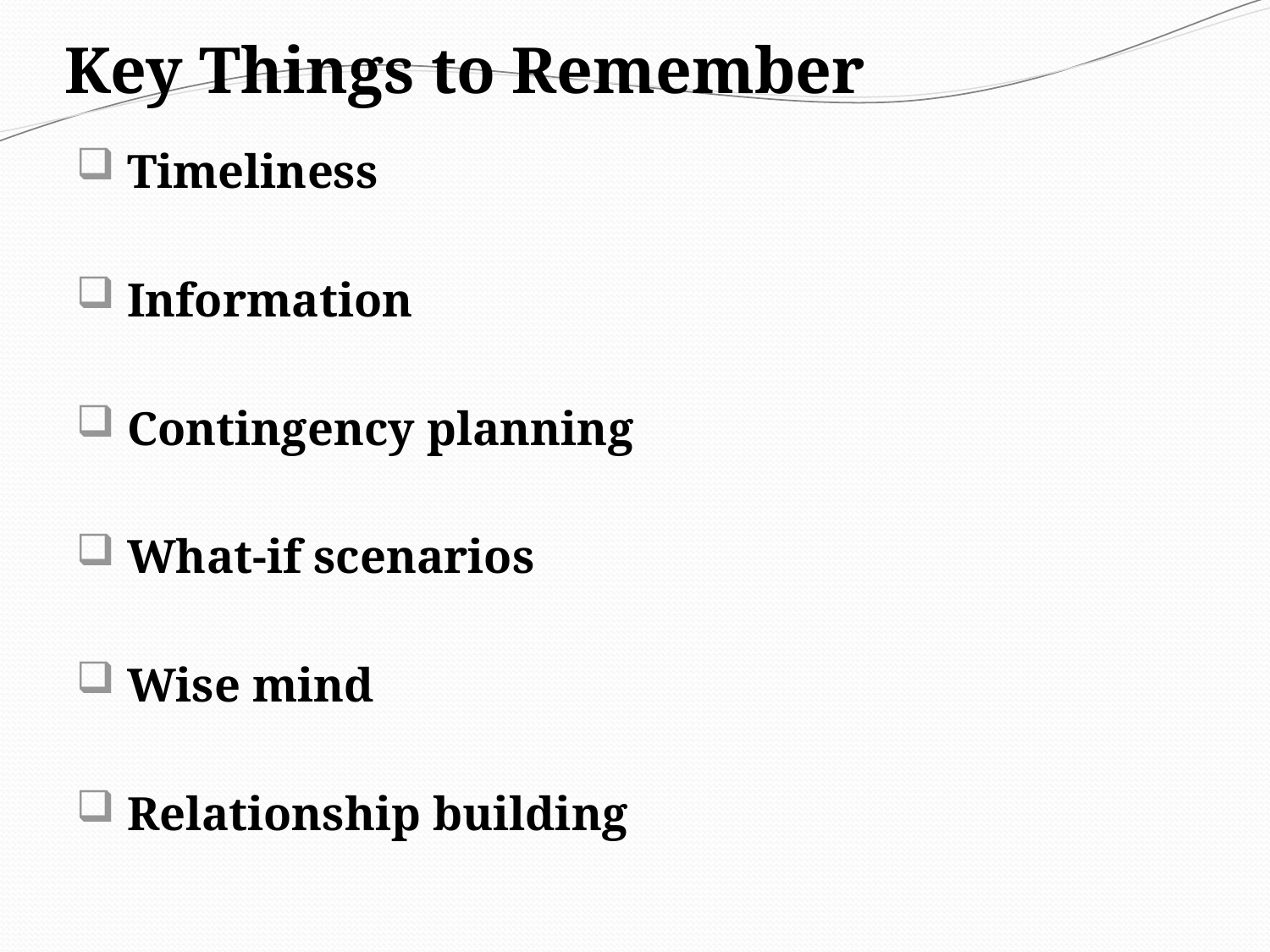

# Key Things to Remember
 Timeliness

 Information

 Contingency planning

 What-if scenarios

 Wise mind

 Relationship building

19